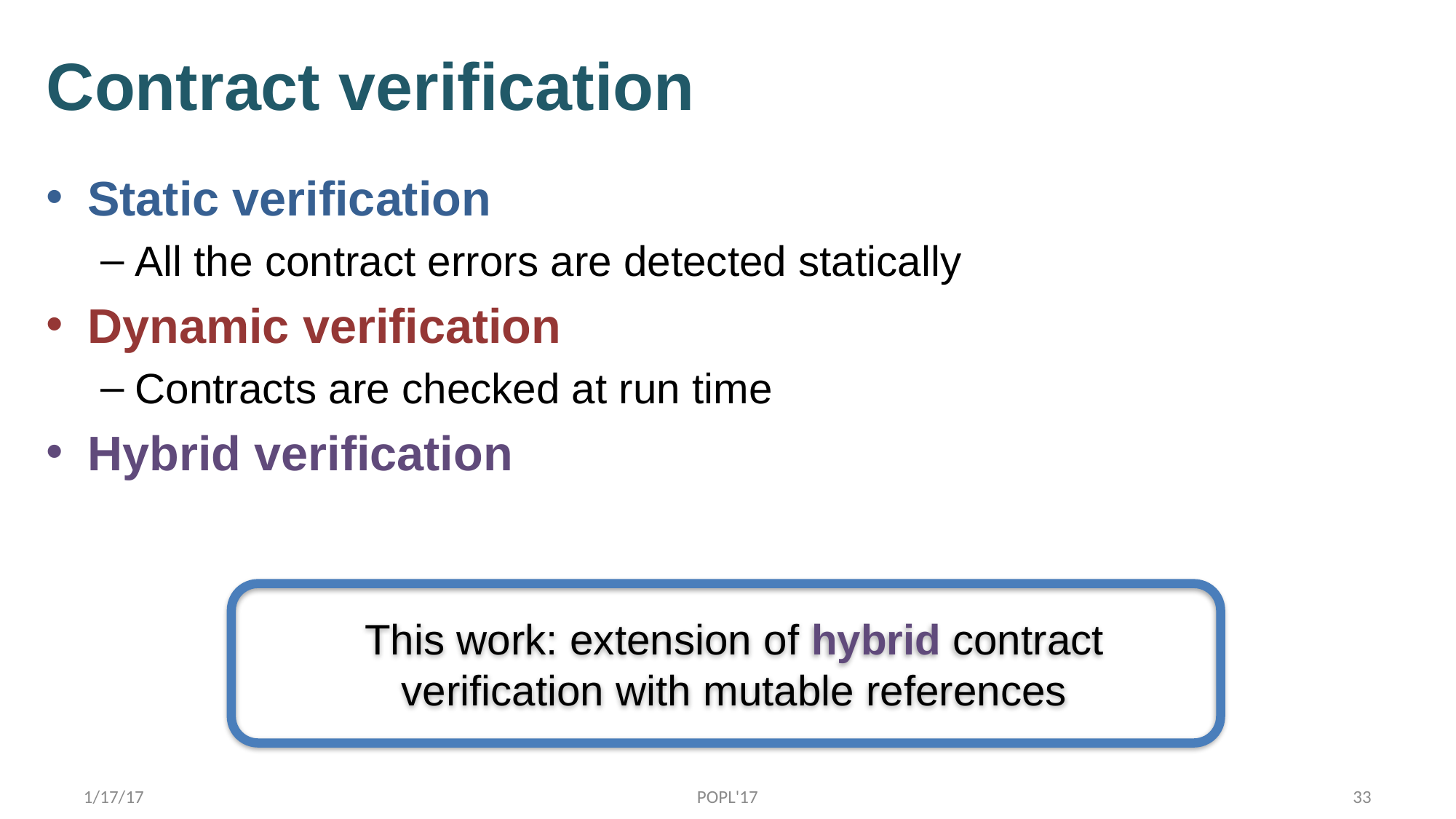

# Contract verification
Static verification
All the contract errors are detected statically
Dynamic verification
Contracts are checked at run time
Hybrid verification
This work: extension of hybrid contract verification with mutable references
1/17/17
POPL'17
33